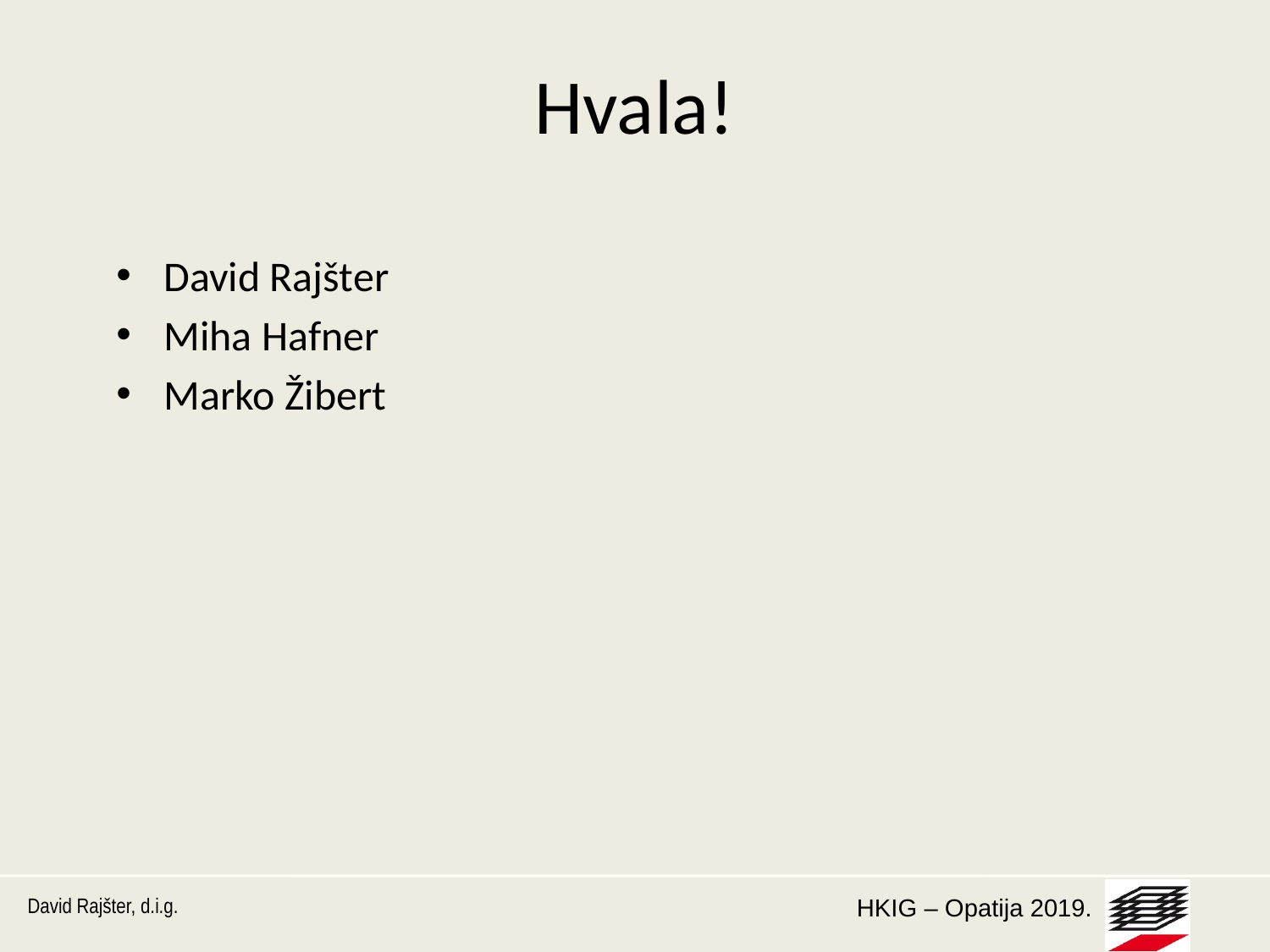

# Hvala!
David Rajšter
Miha Hafner
Marko Žibert

David Rajšter, d.i.g.